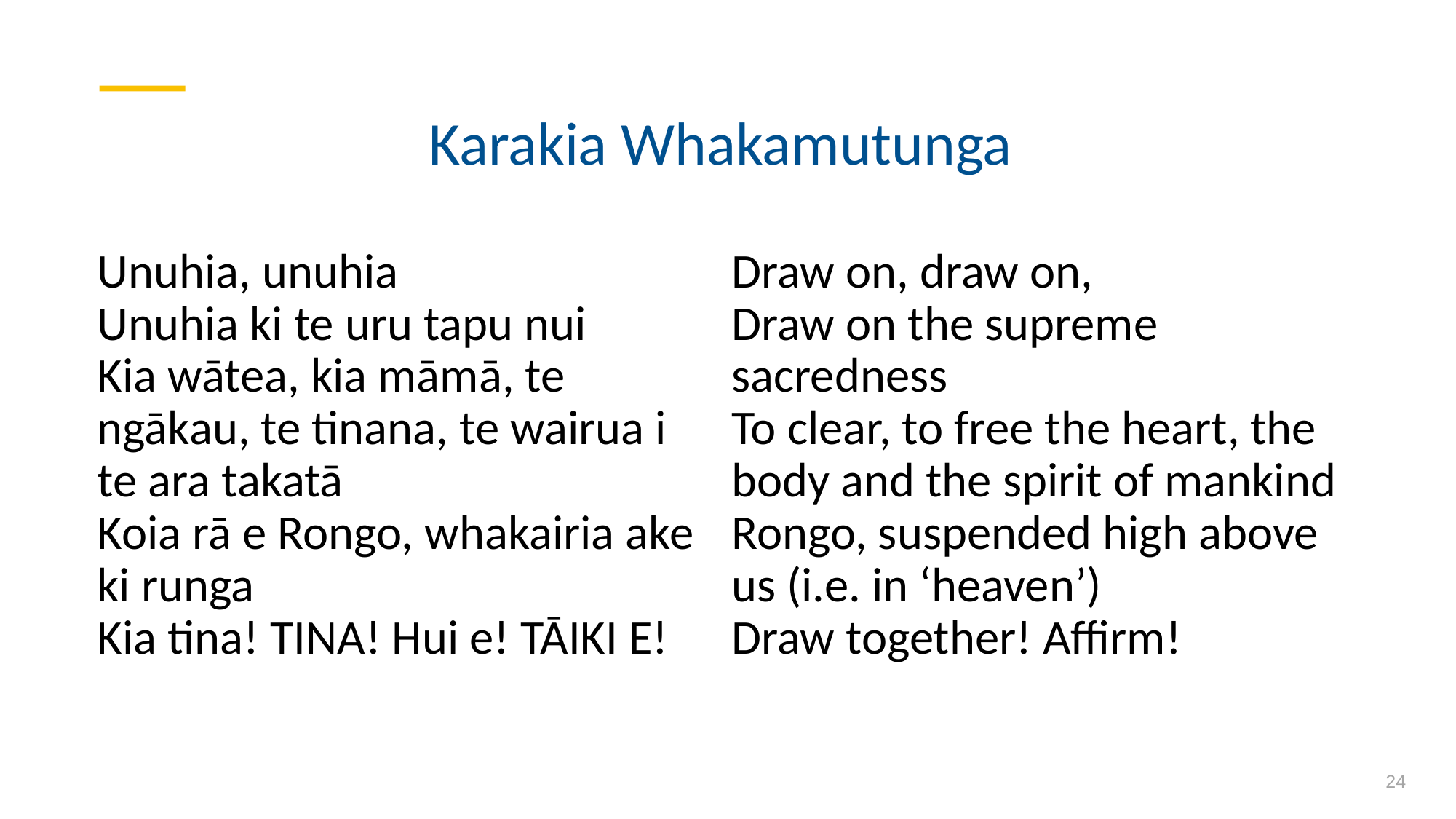

# Karakia Whakamutunga
Unuhia, unuhia
Unuhia ki te uru tapu nui
Kia wātea, kia māmā, te ngākau, te tinana, te wairua i te ara takatā
Koia rā e Rongo, whakairia ake ki runga
Kia tina! TINA! Hui e! TĀIKI E!

Draw on, draw on,
Draw on the supreme sacredness
To clear, to free the heart, the body and the spirit of mankind
Rongo, suspended high above us (i.e. in ‘heaven’)
Draw together! Affirm!

24